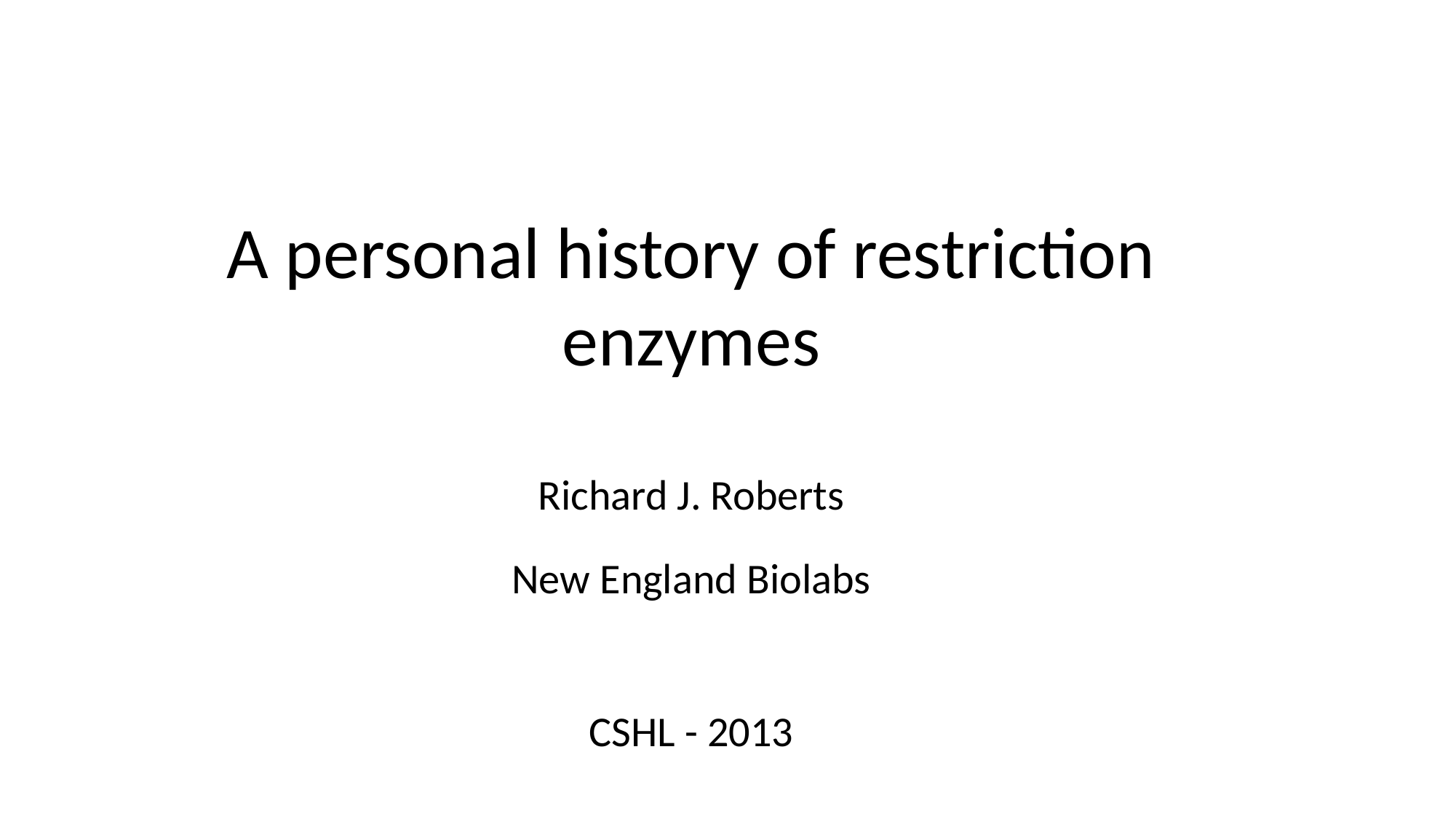

A personal history of restriction enzymes

Richard J. Roberts

New England Biolabs

CSHL - 2013